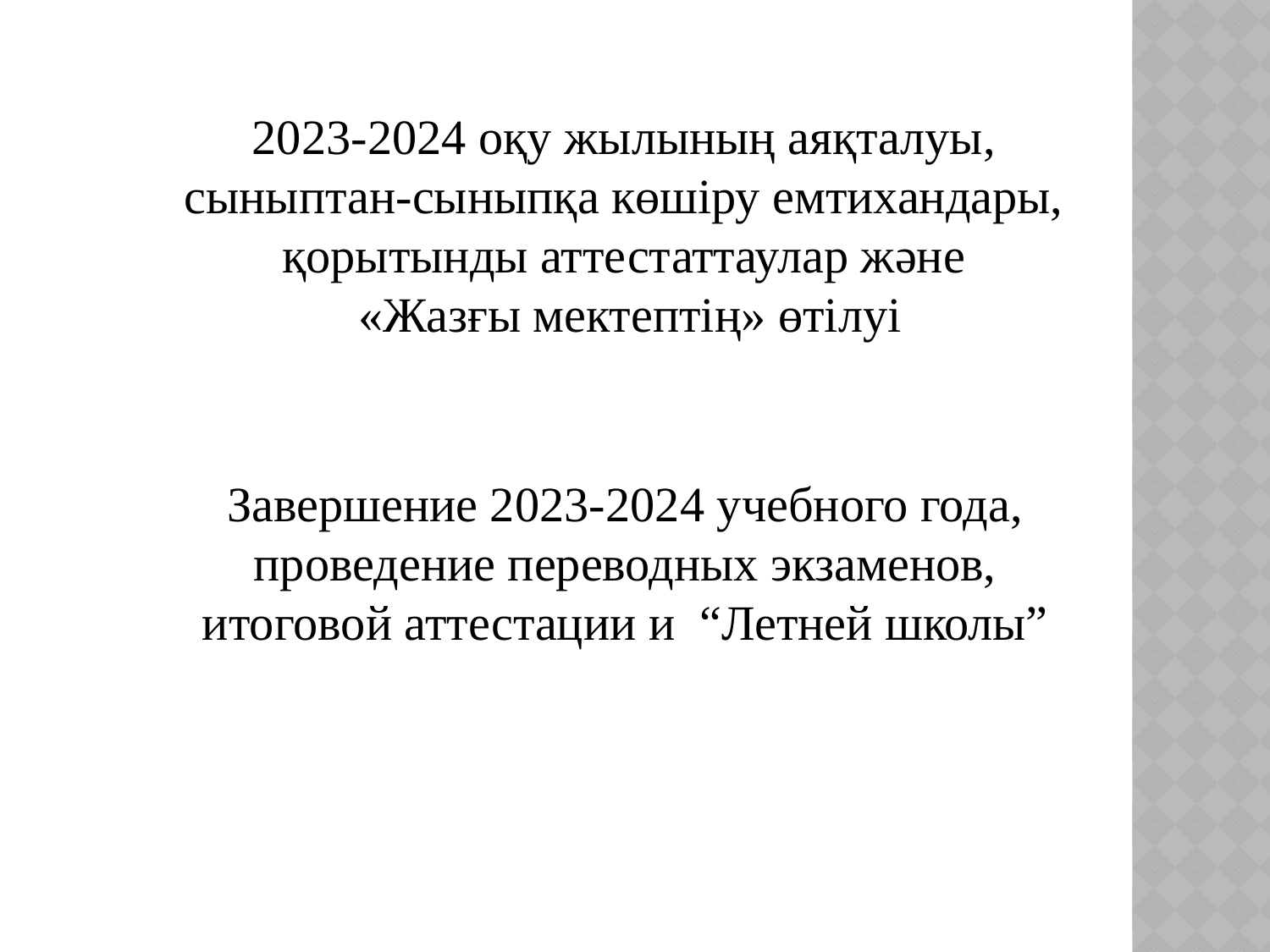

2023-2024 оқу жылының аяқталуы,
сыныптан-сыныпқа көшіру емтихандары,
қорытынды аттестаттаулар және
«Жазғы мектептің» өтілуі

Завершение 2023-2024 учебного года,
 проведение переводных экзаменов,
итоговой аттестации и  “Летней школы”